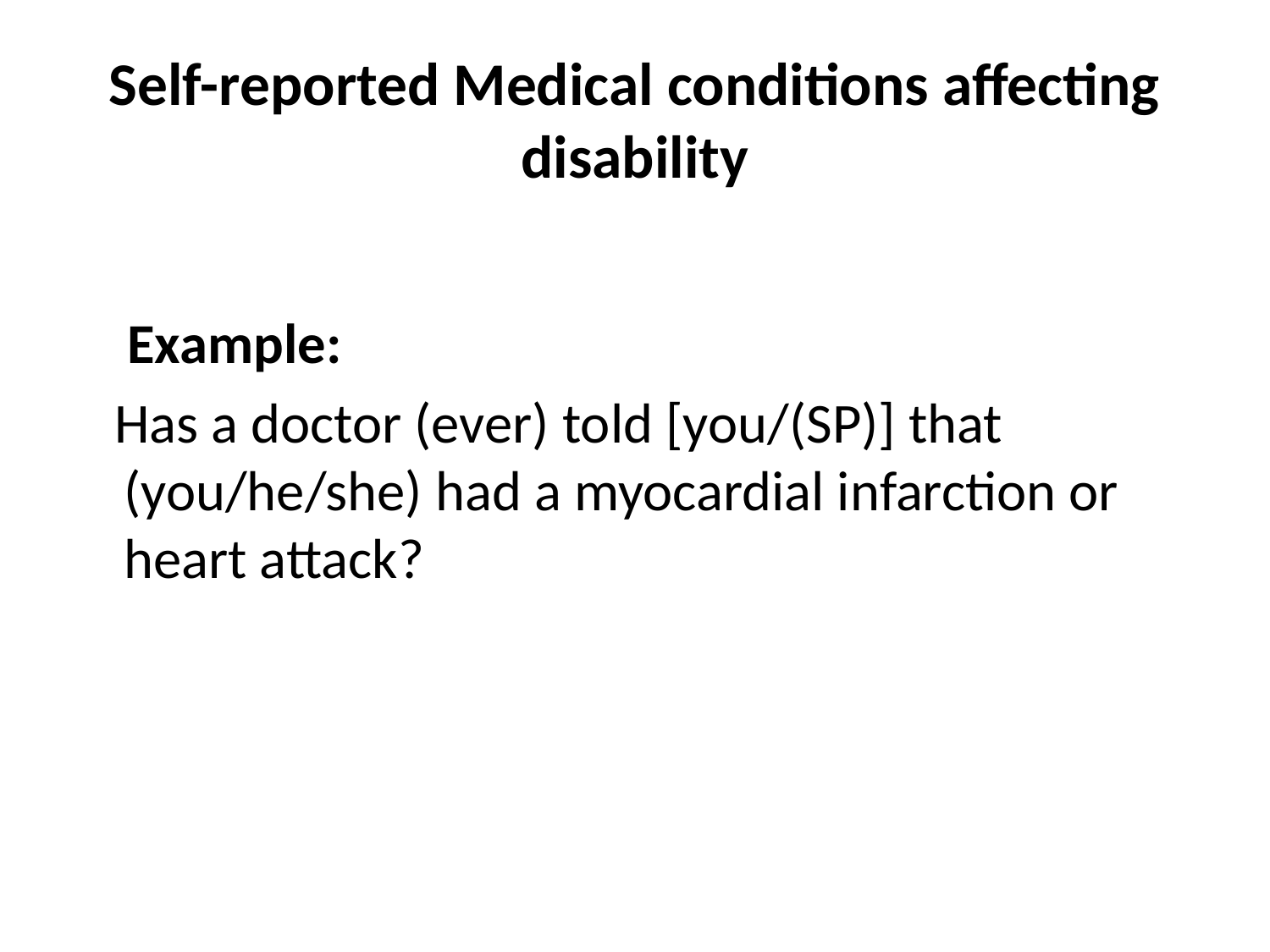

# Self-reported Medical conditions affecting disability

    Example:
   Has a doctor (ever) told [you/(SP)] that (you/he/she) had a myocardial infarction or heart attack?